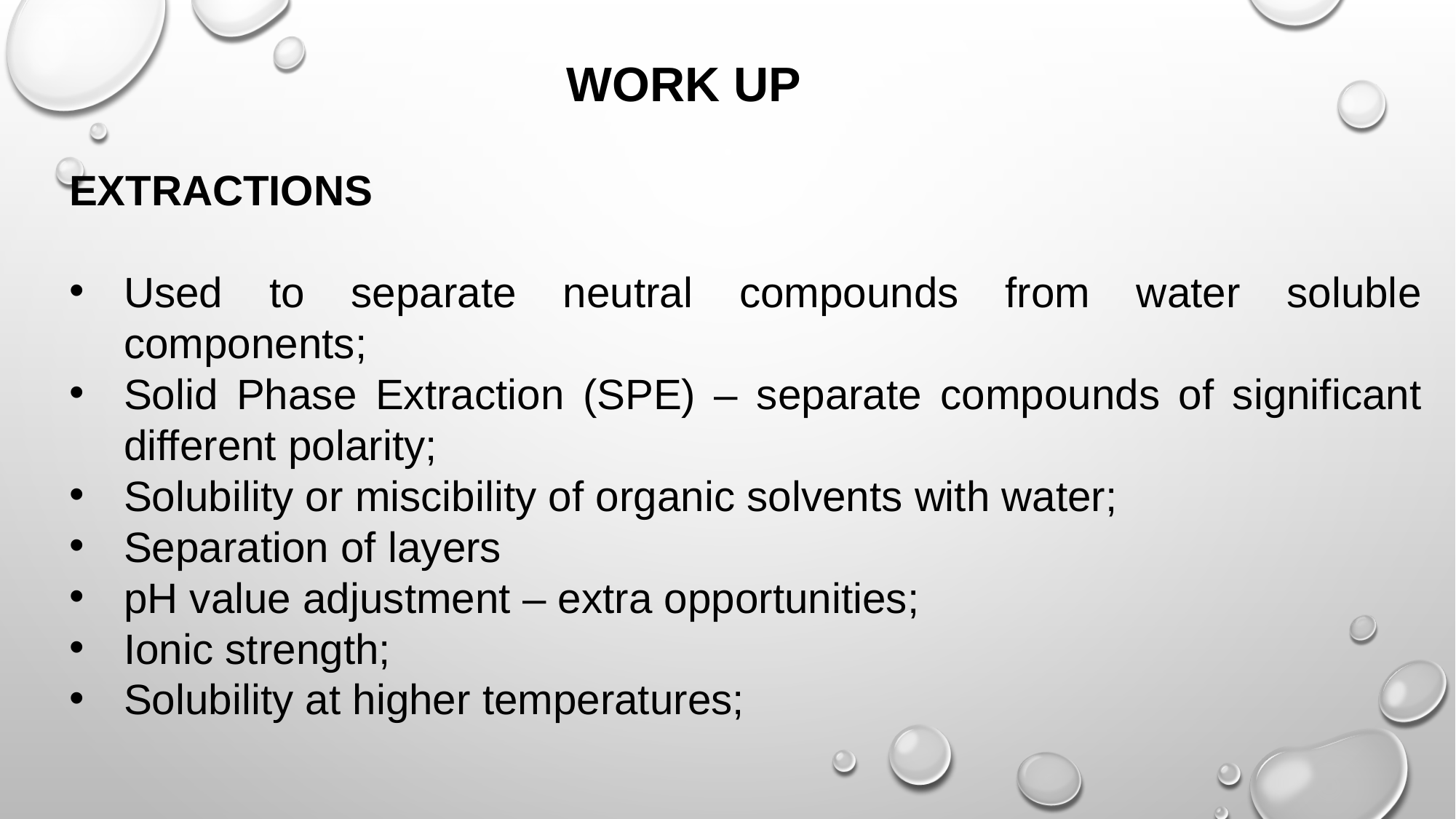

WORK UP
EXTRACTIONS

Used to separate neutral compounds from water soluble components;
Solid Phase Extraction (SPE) – separate compounds of significant different polarity;
Solubility or miscibility of organic solvents with water;
Separation of layers
pH value adjustment – extra opportunities;
Ionic strength;
Solubility at higher temperatures;